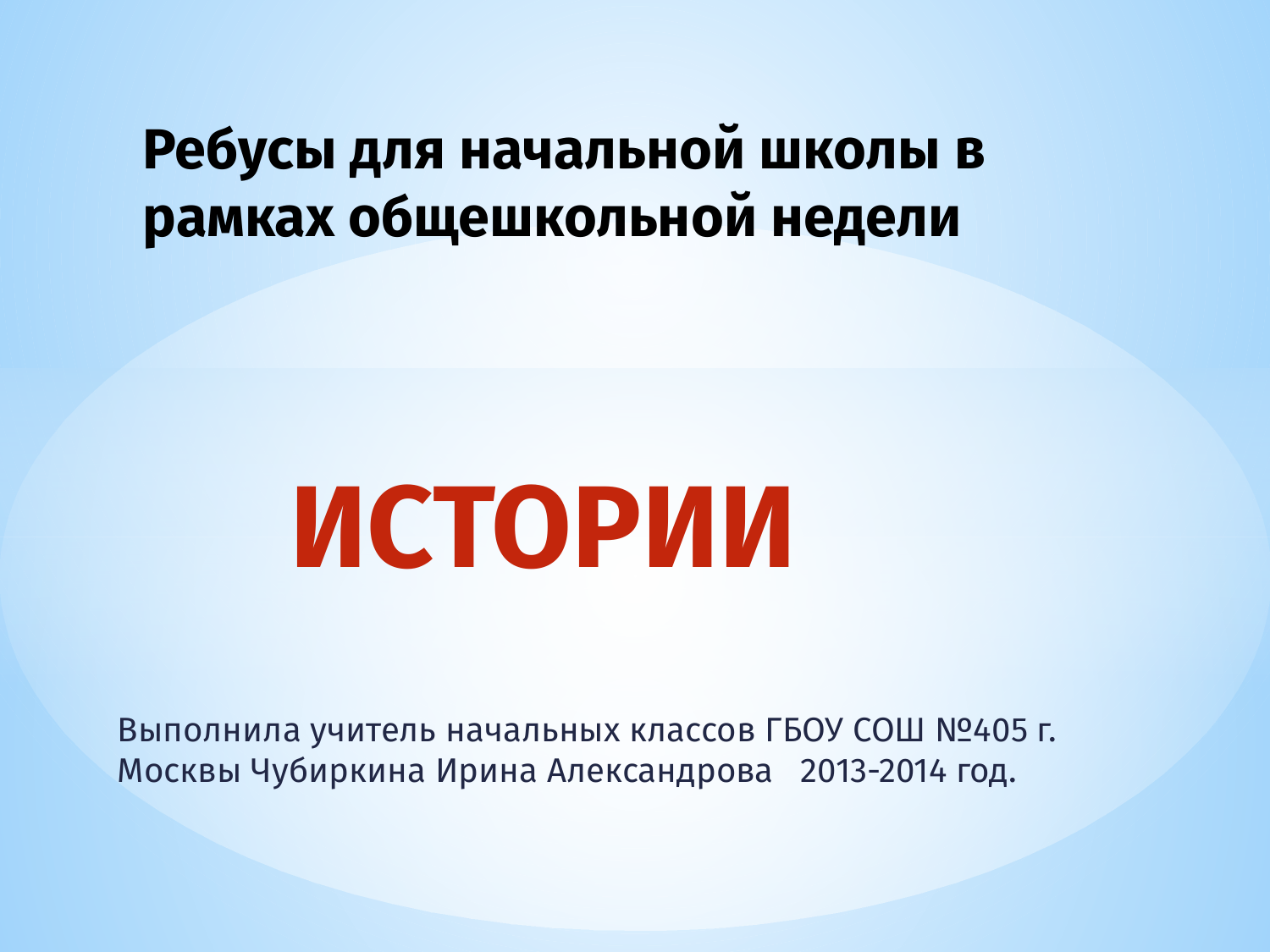

# Ребусы для начальной школы в рамках общешкольной недели ИСТОРИИ
Выполнила учитель начальных классов ГБОУ СОШ №405 г. Москвы Чубиркина Ирина Александрова   2013-2014 год.